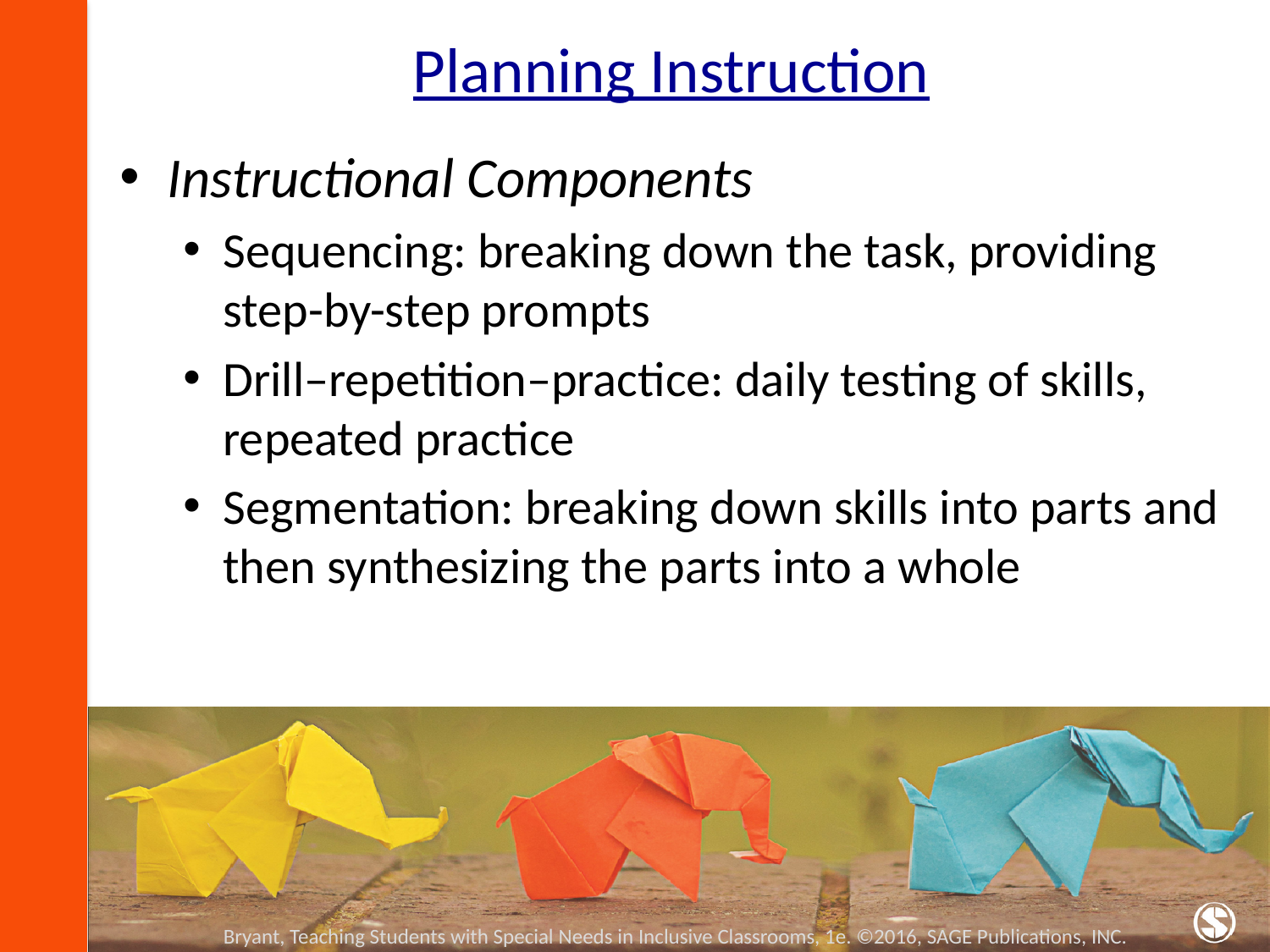

# Planning Instruction
Instructional Components
Sequencing: breaking down the task, providing step-by-step prompts
Drill–repetition–practice: daily testing of skills, repeated practice
Segmentation: breaking down skills into parts and then synthesizing the parts into a whole
Bryant, Teaching Students with Special Needs in Inclusive Classrooms, 1e. ©2016, SAGE Publications, INC.